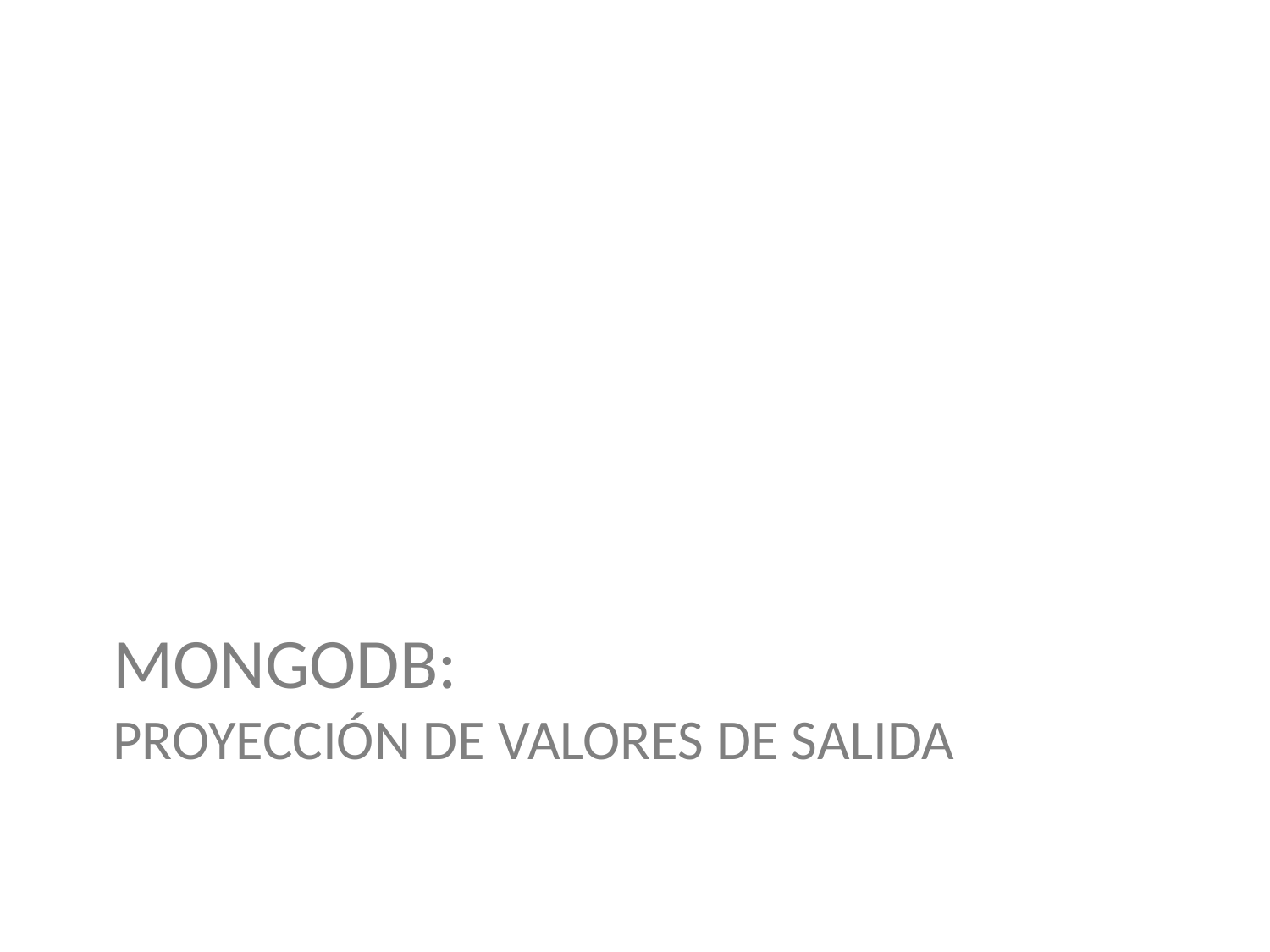

# MongoDB: Proyección de valores de salida